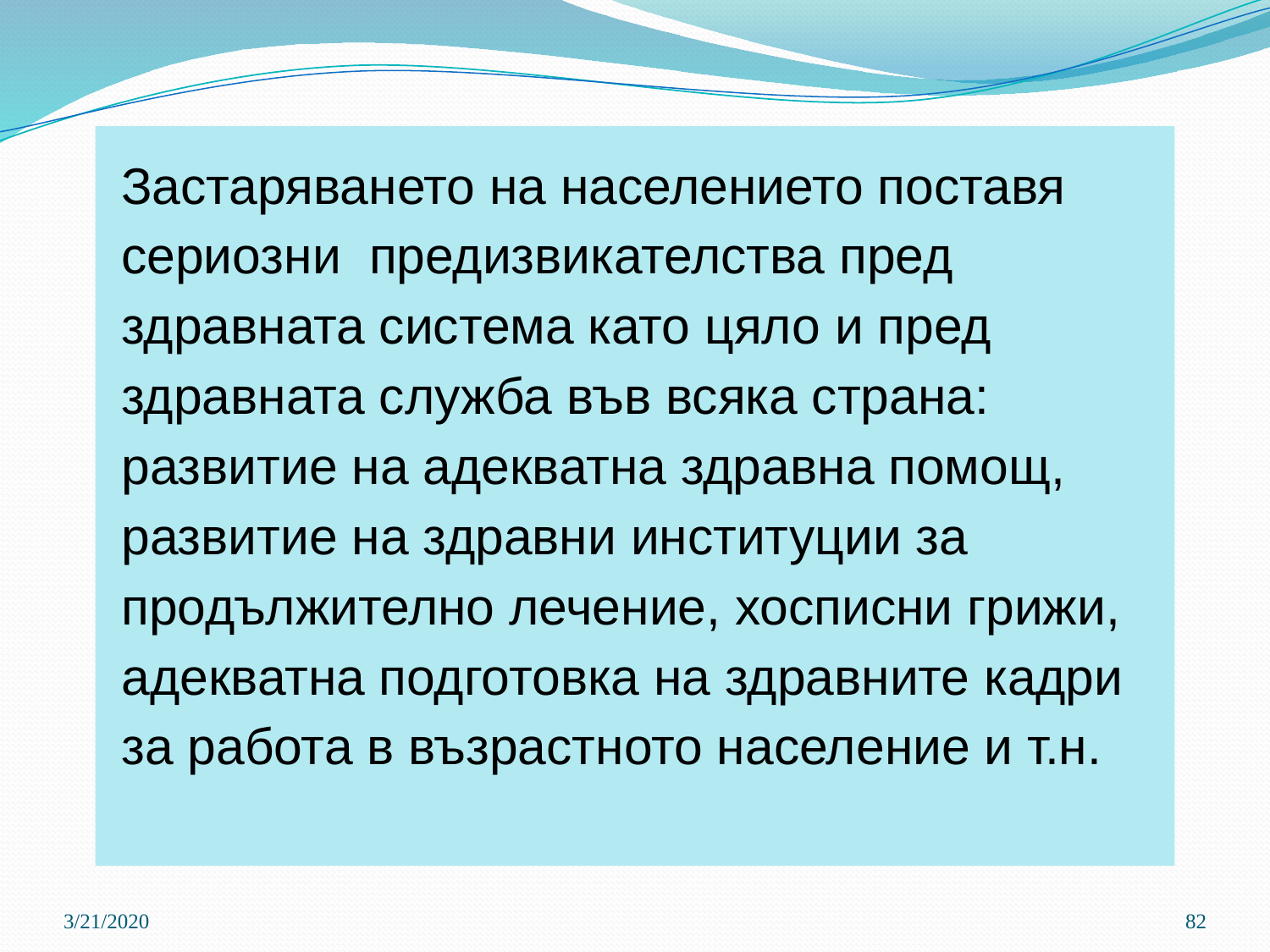

# Застаряването на населението поставя сериозни  предизвикателства пред здравната система като цяло и пред здравната служба във всяка страна: развитие на адекватна здравна помощ, развитие на здравни институции за продължително лечение, хосписни грижи, адекватна подготовка на здравните кадри за работа в възрастното население и т.н.
3/21/2020
82